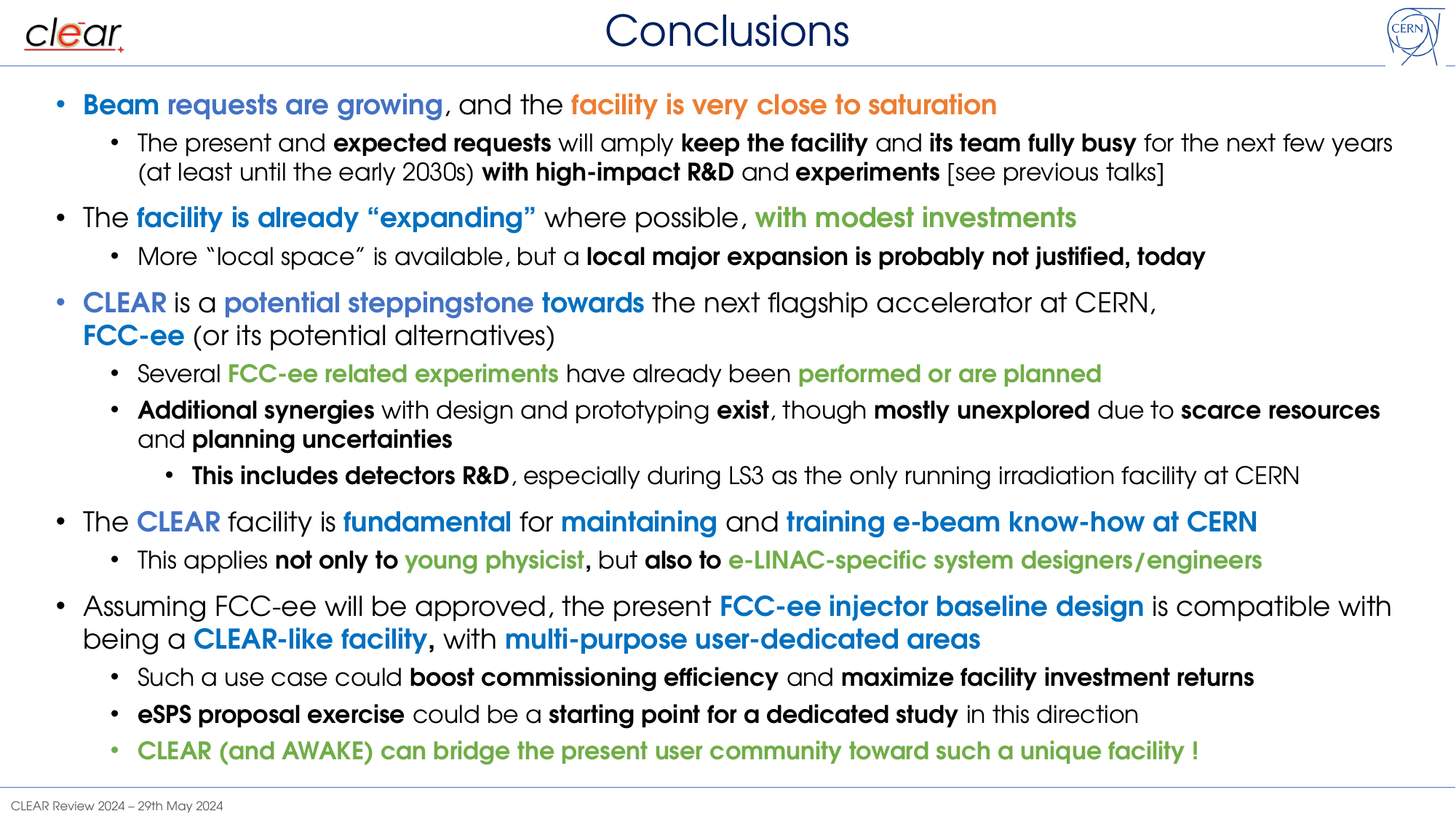

# Conclusions
Beam requests are growing, and the facility is very close to saturation
The present and expected requests will amply keep the facility and its team fully busy for the next few years (at least until the early 2030s) with high-impact R&D and experiments [see previous talks]
The facility is already “expanding” where possible, with modest investments
More “local space” is available, but a local major expansion is probably not justified, today
CLEAR is a potential steppingstone towards the next flagship accelerator at CERN,
FCC-ee (or its potential alternatives)
Several FCC-ee related experiments have already been performed or are planned
Additional synergies with design and prototyping exist, though mostly unexplored due to scarce resources and planning uncertainties
This includes detectors R&D, especially during LS3 as the only running irradiation facility at CERN
The CLEAR facility is fundamental for maintaining and training e-beam know-how at CERN
This applies not only to young physicist, but also to e-LINAC-specific system designers/engineers
Assuming FCC-ee will be approved, the present FCC-ee injector baseline design is compatible with being a CLEAR-like facility, with multi-purpose user-dedicated areas
Such a use case could boost commissioning efficiency and maximize facility investment returns
eSPS proposal exercise could be a starting point for a dedicated study in this direction
CLEAR (and AWAKE) can bridge the present user community toward such a unique facility !